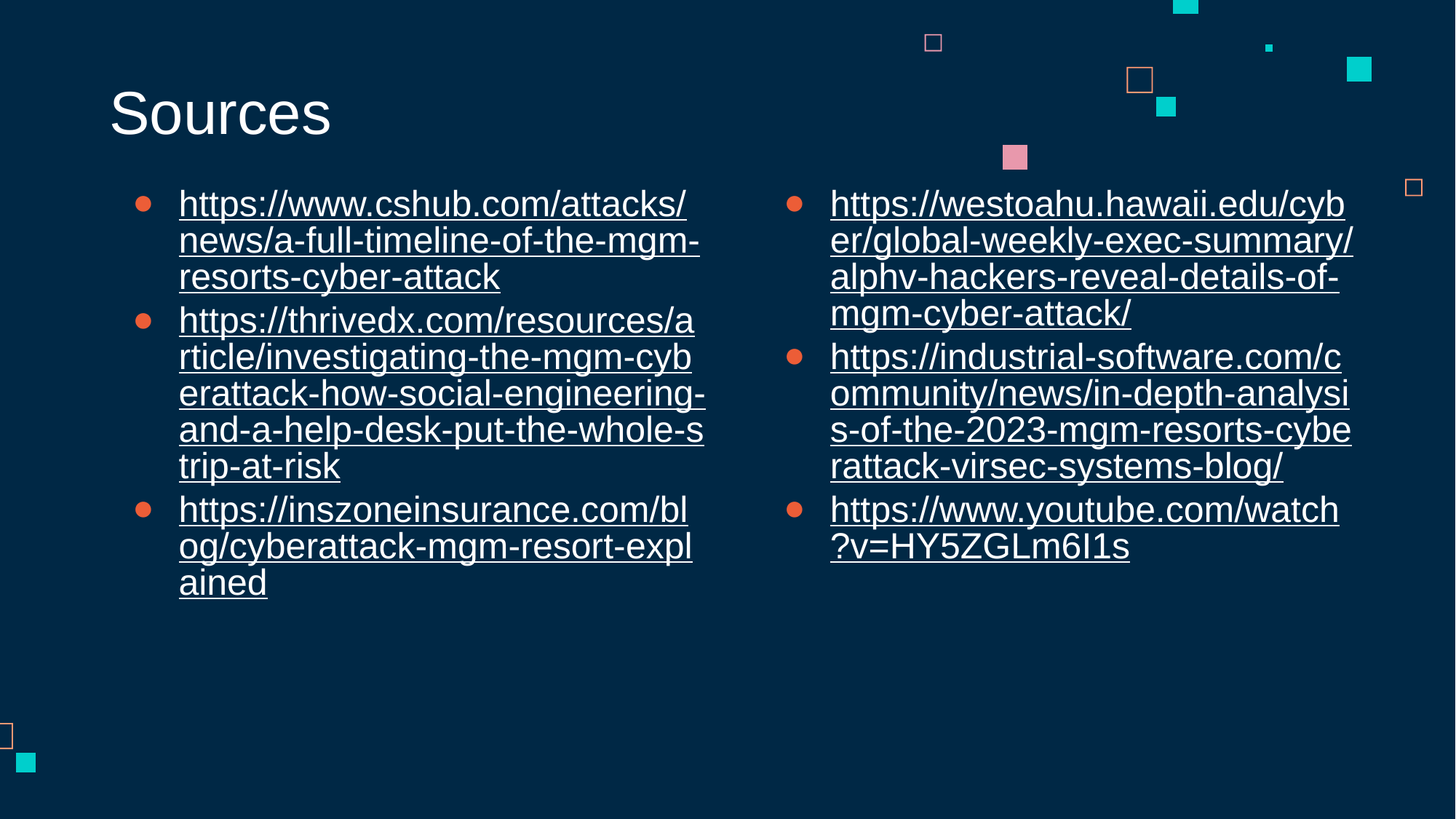

# Sources
https://www.cshub.com/attacks/news/a-full-timeline-of-the-mgm-resorts-cyber-attack
https://thrivedx.com/resources/article/investigating-the-mgm-cyberattack-how-social-engineering-and-a-help-desk-put-the-whole-strip-at-risk
https://inszoneinsurance.com/blog/cyberattack-mgm-resort-explained
https://westoahu.hawaii.edu/cyber/global-weekly-exec-summary/alphv-hackers-reveal-details-of-mgm-cyber-attack/
https://industrial-software.com/community/news/in-depth-analysis-of-the-2023-mgm-resorts-cyberattack-virsec-systems-blog/
https://www.youtube.com/watch?v=HY5ZGLm6I1s